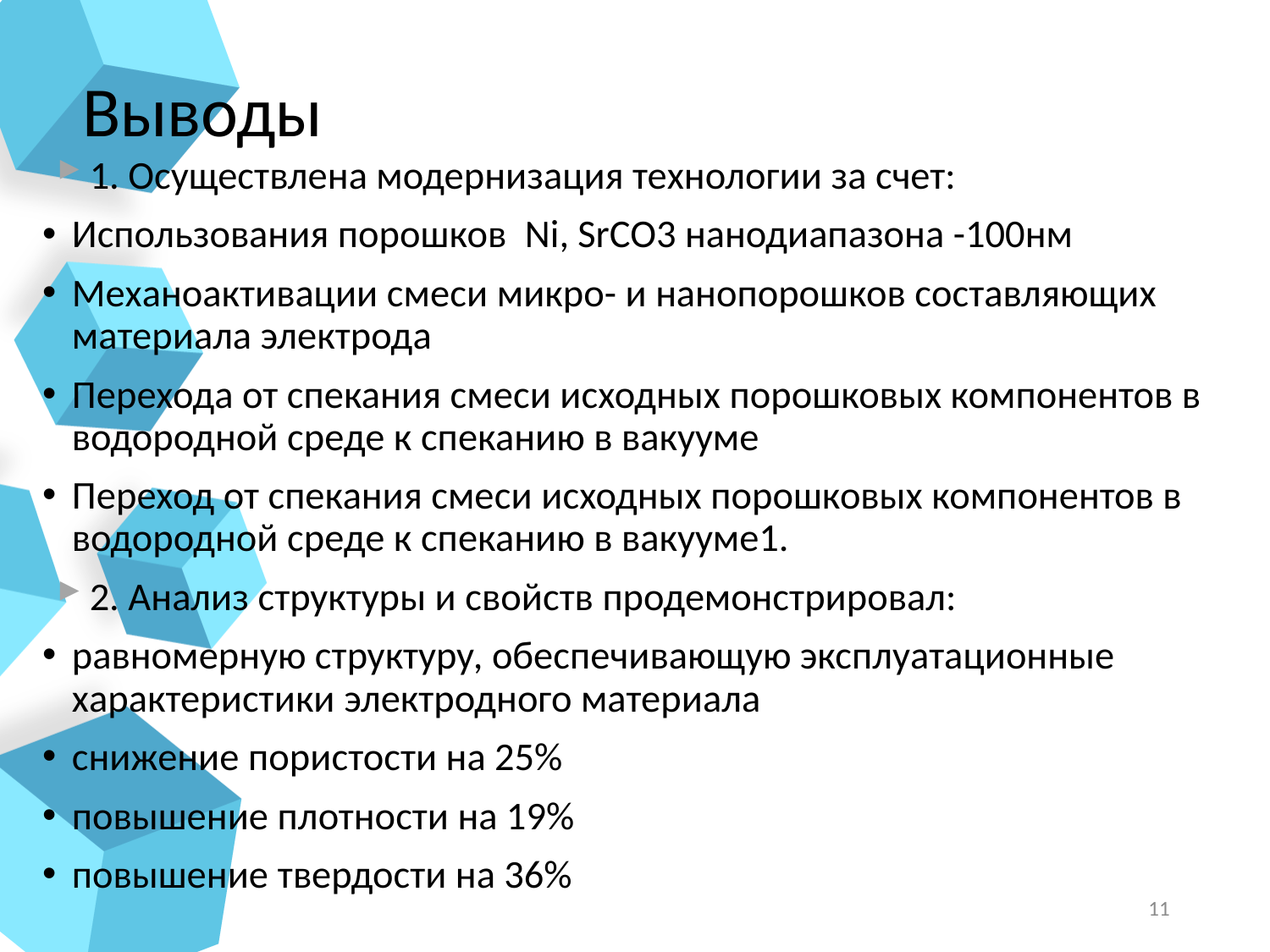

# Выводы
1. Осуществлена модернизация технологии за счет:
Использования порошков  Ni, SrCO3 нанодиапазона -100нм
Механоактивации смеси микро- и нанопорошков составляющих материала электрода
Перехода от спекания смеси исходных порошковых компонентов в водородной среде к спеканию в вакууме
Переход от спекания смеси исходных порошковых компонентов в водородной среде к спеканию в вакууме1.
2. Анализ структуры и свойств продемонстрировал:
равномерную структуру, обеспечивающую эксплуатационные характеристики электродного материала
снижение пористости на 25%
повышение плотности на 19%
повышение твердости на 36%
11